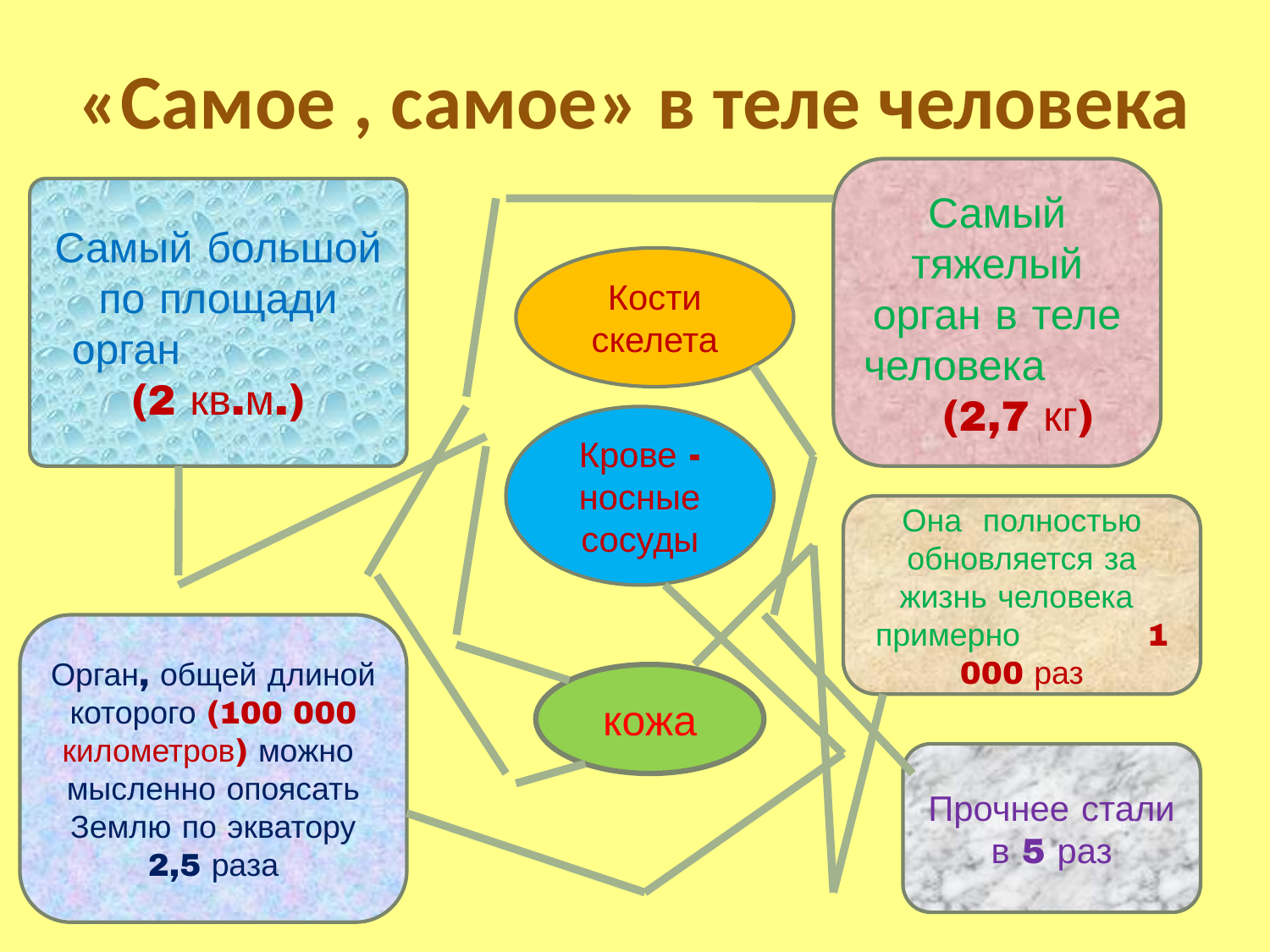

# «Самое , самое» в теле человека
Самый тяжелый орган в теле человека          (2,7 кг)
Самый большой по площади орган              (2 кв.м.)

Кости скелета
Крове - носные сосуды
Она  полностью обновляется за жизнь человека  примерно            1 000 раз
Орган, общей длиной которого (100 000 километров) можно  мысленно опоясать Землю по экватору 2,5 раза
кожа
Прочнее стали в 5 раз